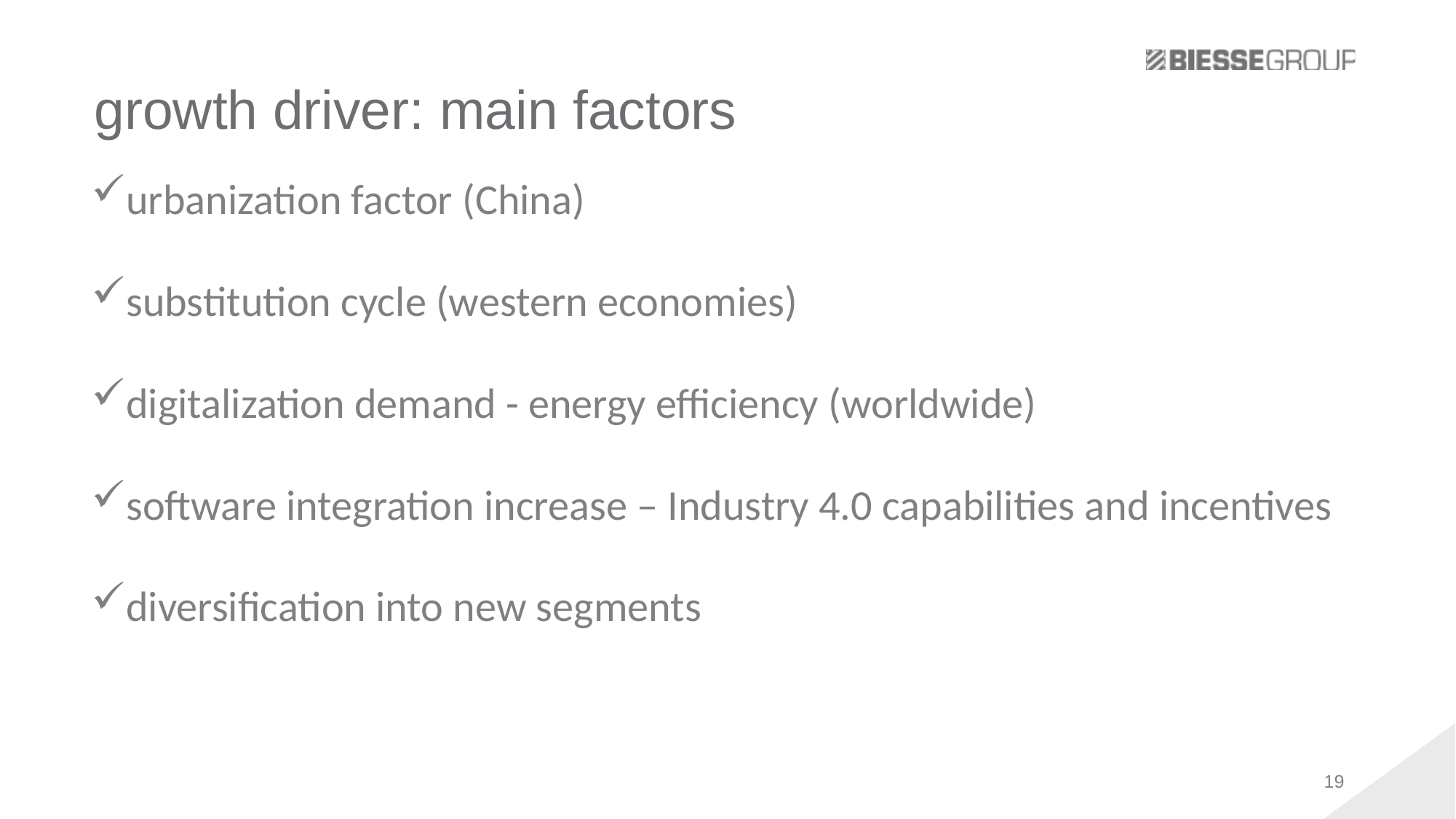

growth driver: main factors
urbanization factor (China)

substitution cycle (western economies)

digitalization demand - energy efficiency (worldwide)

software integration increase – Industry 4.0 capabilities and incentives

diversification into new segments

19